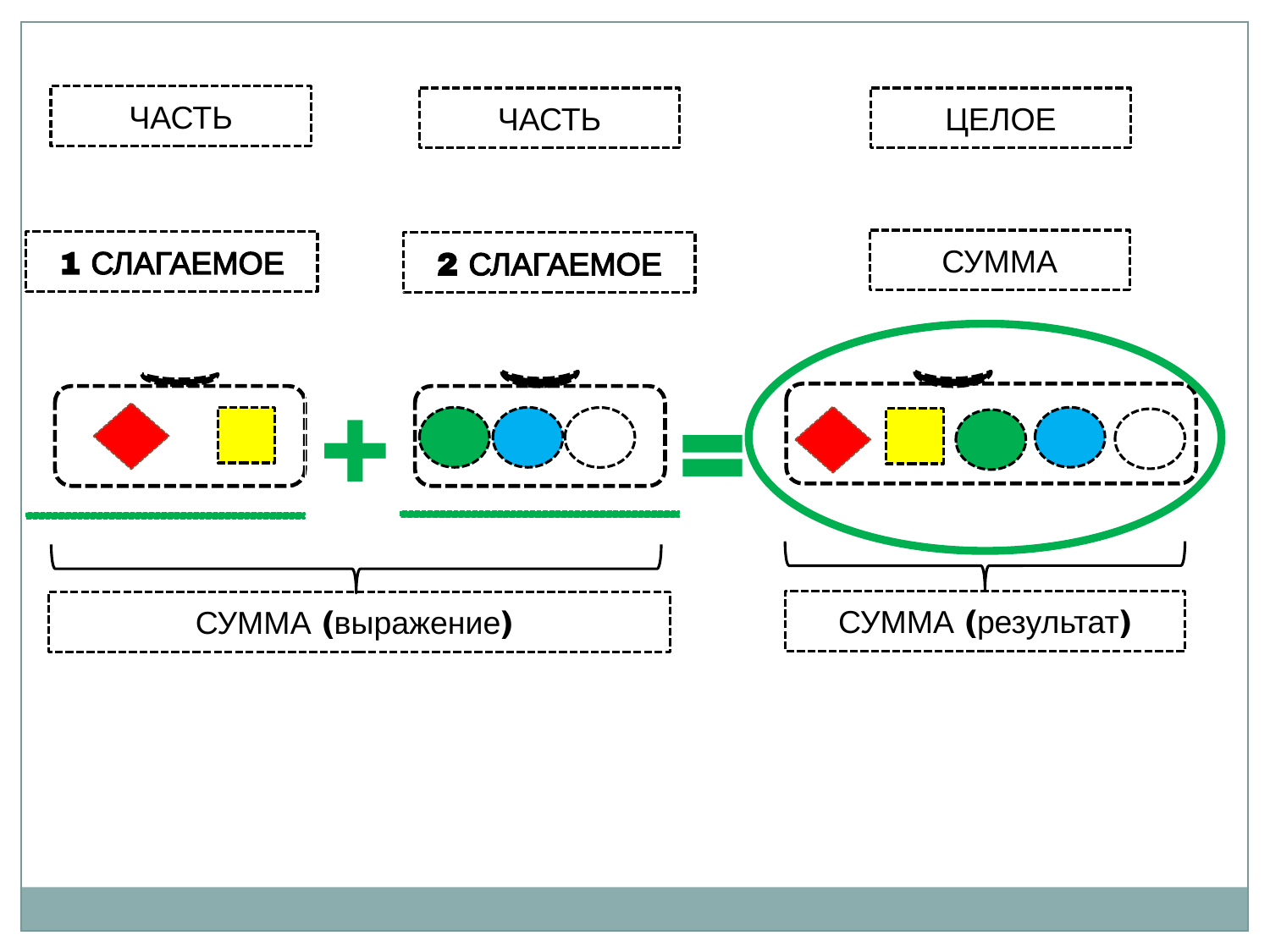

ЧАСТЬ
ЧАСТЬ
ЦЕЛОЕ
СУММА
1 СЛАГАЕМОЕ
2 СЛАГАЕМОЕ

+

=

СУММА (результат)
СУММА (выражение)